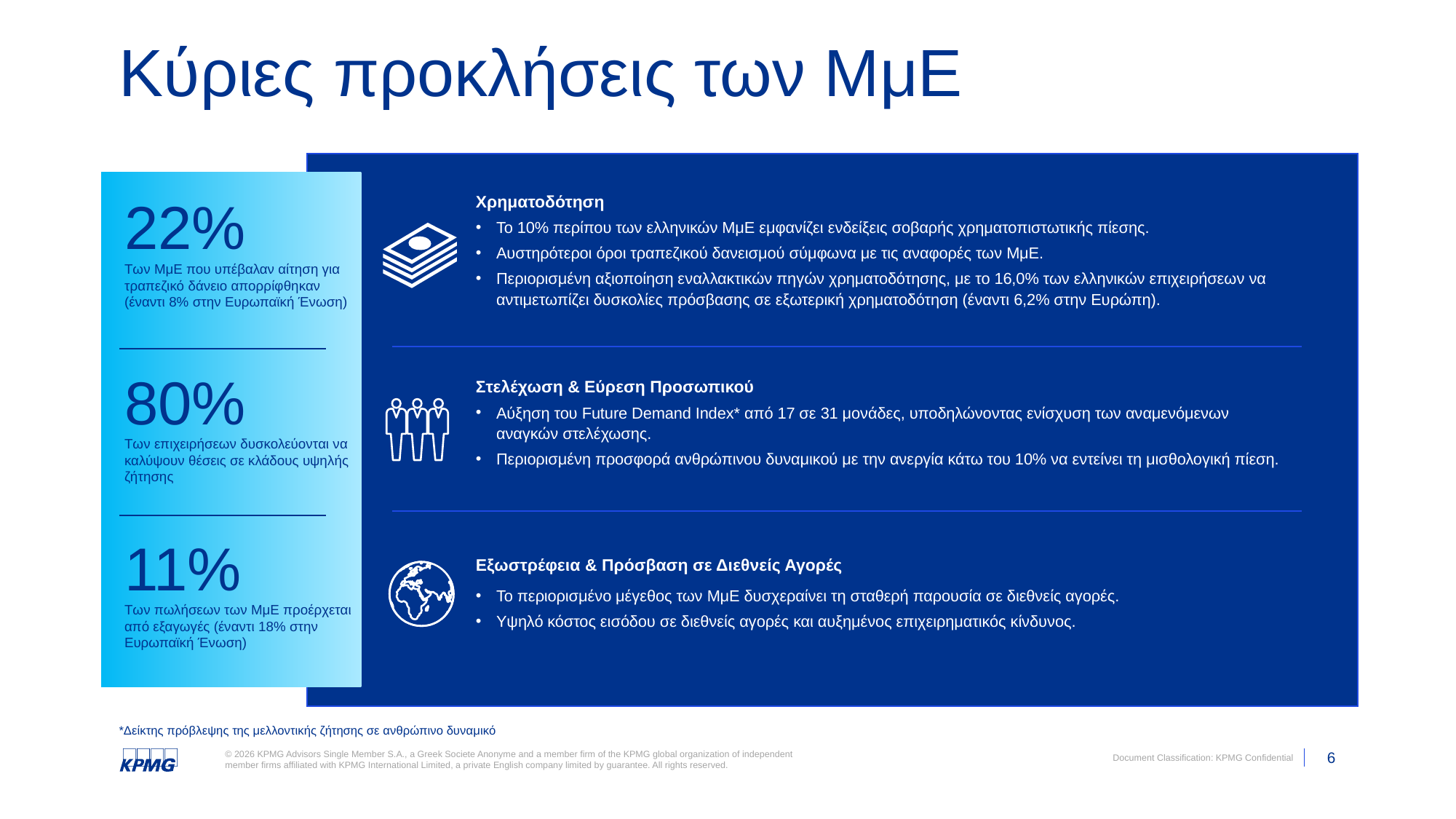

Κύριες προκλήσεις των ΜμΕ

22%
Των ΜμΕ που υπέβαλαν αίτηση για τραπεζικό δάνειο απορρίφθηκαν (έναντι 8% στην Ευρωπαϊκή Ένωση)
80%
Των επιχειρήσεων δυσκολεύονται να καλύψουν θέσεις σε κλάδους υψηλής ζήτησης
11%
Των πωλήσεων των ΜμΕ προέρχεται από εξαγωγές (έναντι 18% στην Ευρωπαϊκή Ένωση)
Χρηματοδότηση
Το 10% περίπου των ελληνικών ΜμΕ εμφανίζει ενδείξεις σοβαρής χρηματοπιστωτικής πίεσης.
Αυστηρότεροι όροι τραπεζικού δανεισμού σύμφωνα με τις αναφορές των ΜμΕ.
Περιορισμένη αξιοποίηση εναλλακτικών πηγών χρηματοδότησης, με το 16,0% των ελληνικών επιχειρήσεων να αντιμετωπίζει δυσκολίες πρόσβασης σε εξωτερική χρηματοδότηση (έναντι 6,2% στην Ευρώπη).

Στελέχωση & Εύρεση Προσωπικού
Αύξηση του Future Demand Index* από 17 σε 31 μονάδες, υποδηλώνοντας ενίσχυση των αναμενόμενων αναγκών στελέχωσης.
Περιορισμένη προσφορά ανθρώπινου δυναμικού με την ανεργία κάτω του 10% να εντείνει τη μισθολογική πίεση.

Εξωστρέφεια & Πρόσβαση σε Διεθνείς Αγορές
Το περιορισμένο μέγεθος των ΜμΕ δυσχεραίνει τη σταθερή παρουσία σε διεθνείς αγορές.
Υψηλό κόστος εισόδου σε διεθνείς αγορές και αυξημένος επιχειρηματικός κίνδυνος.

*Δείκτης πρόβλεψης της μελλοντικής ζήτησης σε ανθρώπινο δυναμικό